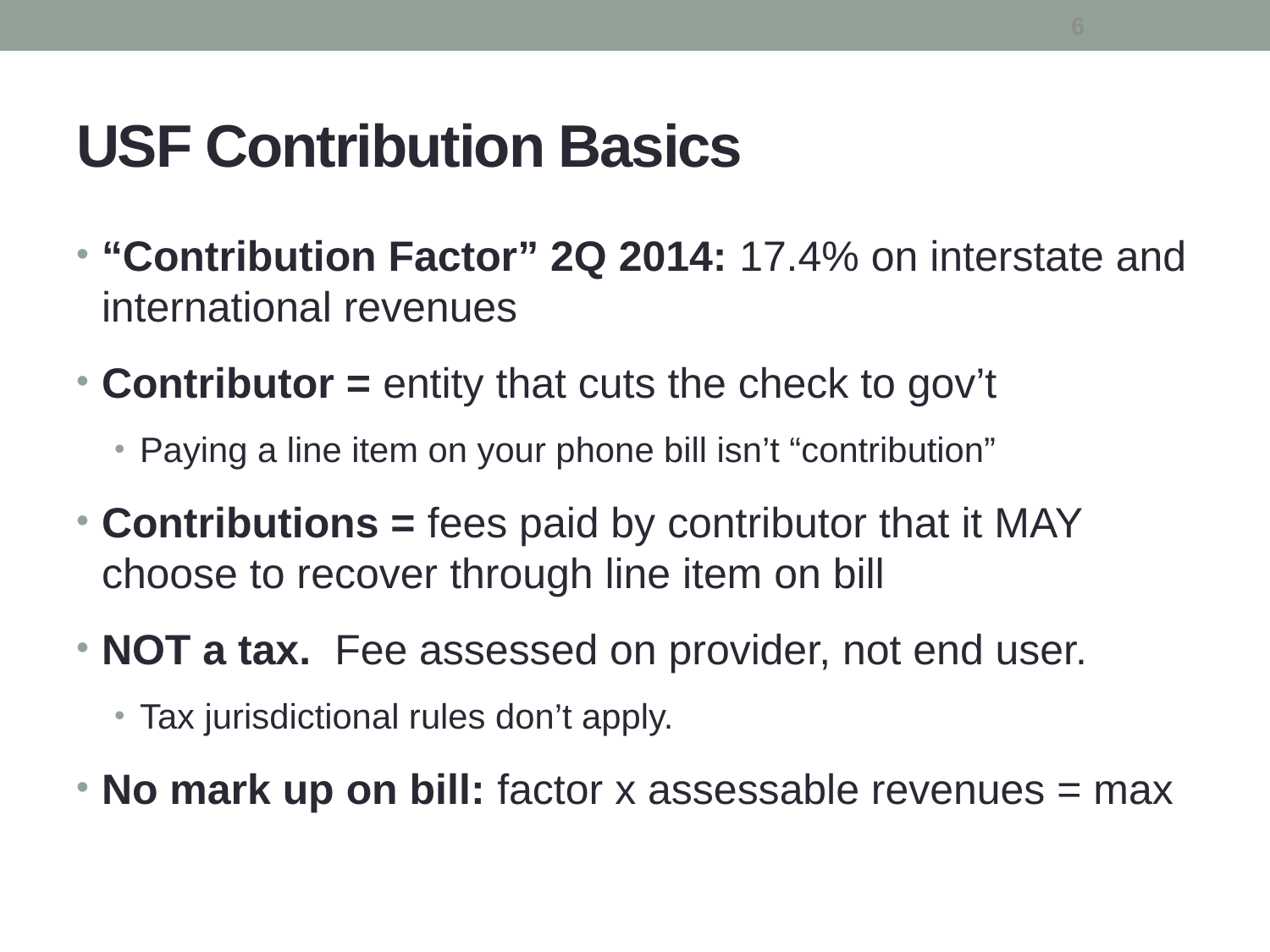

6
# USF Contribution Basics
“Contribution Factor” 2Q 2014: 17.4% on interstate and international revenues
Contributor = entity that cuts the check to gov’t
Paying a line item on your phone bill isn’t “contribution”
Contributions = fees paid by contributor that it MAY choose to recover through line item on bill
NOT a tax.  Fee assessed on provider, not end user.
Tax jurisdictional rules don’t apply.
No mark up on bill: factor x assessable revenues = max